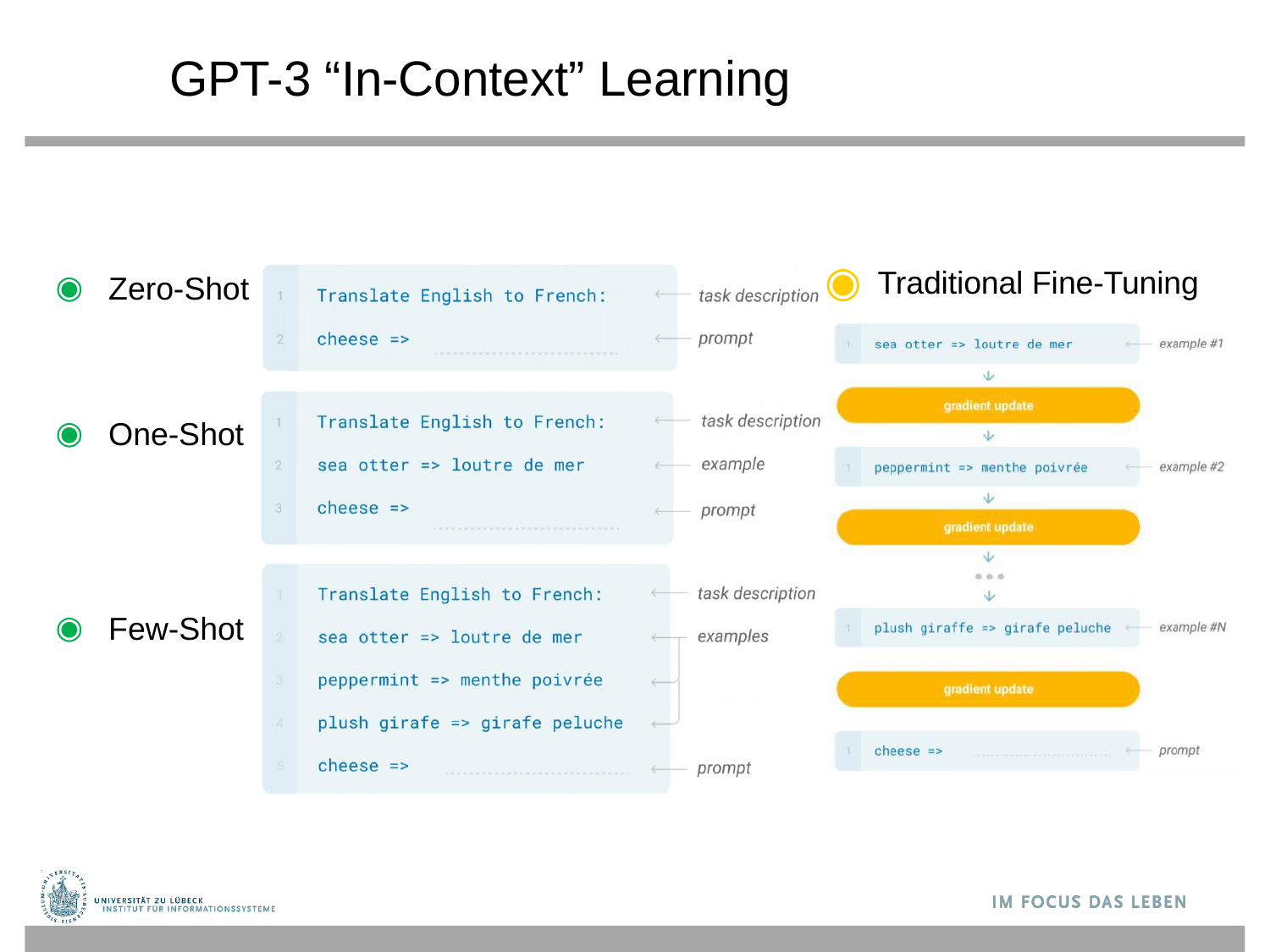

# 11	GPT-3 “In-Context” Learning

Traditional Fine-Tuning
Zero-Shot

One-Shot

Few-Shot